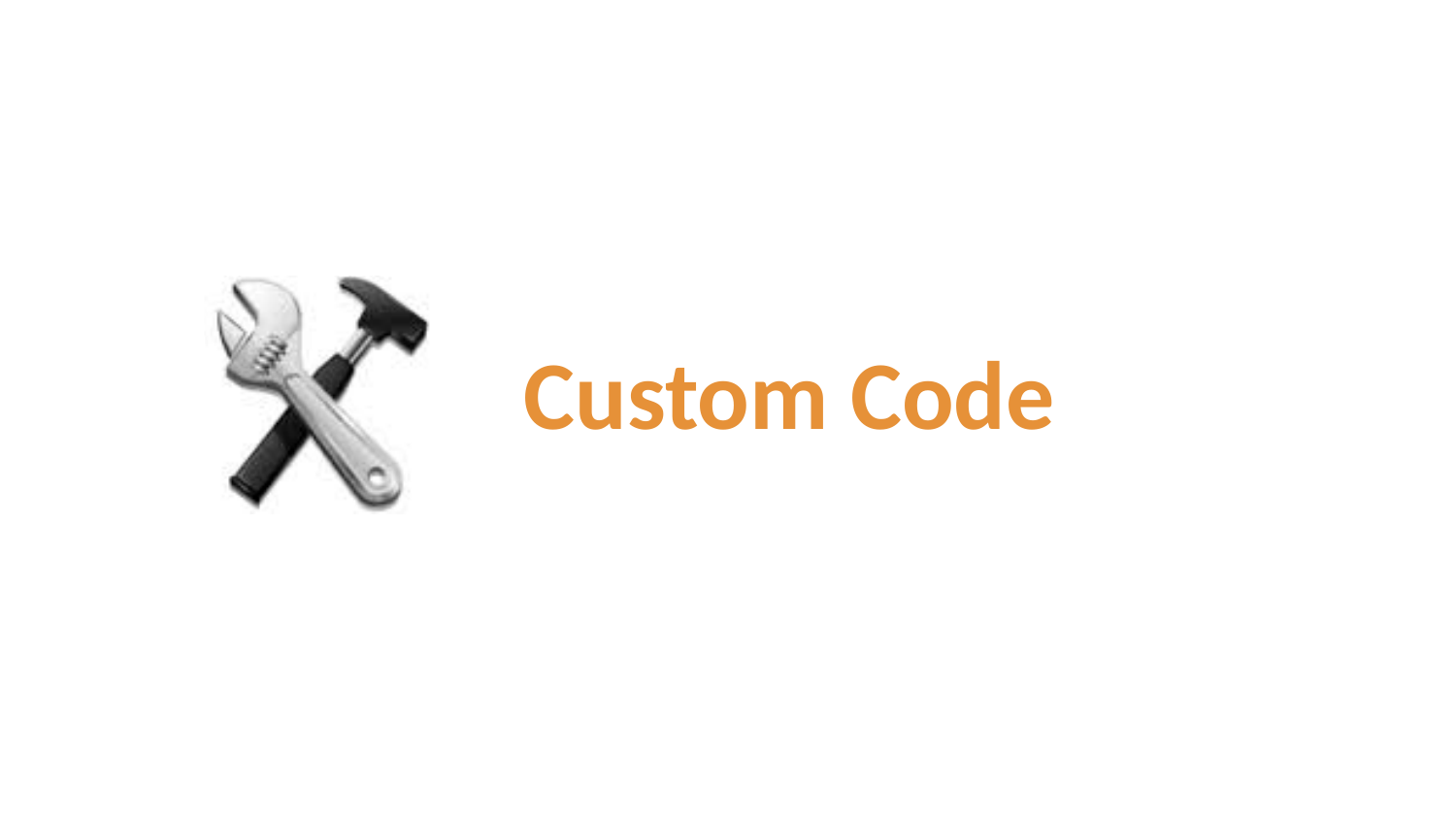

# Custom Code
Custom theme and plugin is possible (Dev/Test/Prod environments)

Sandbox Agreement (long term commitment)